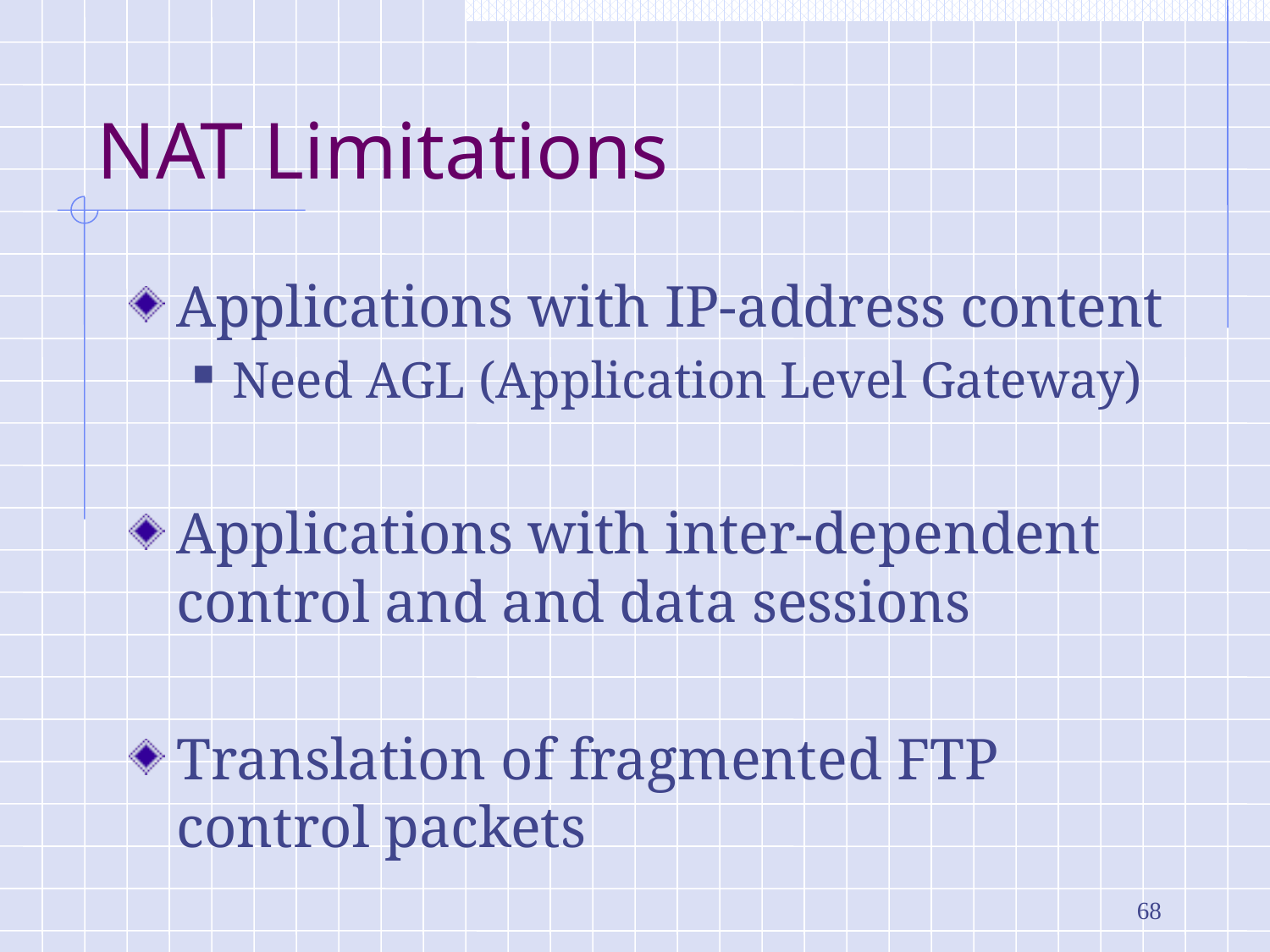

# NAT Limitations
Applications with IP-address content
Need AGL (Application Level Gateway)

Applications with inter-dependent control and and data sessions

Translation of fragmented FTP control packets

68